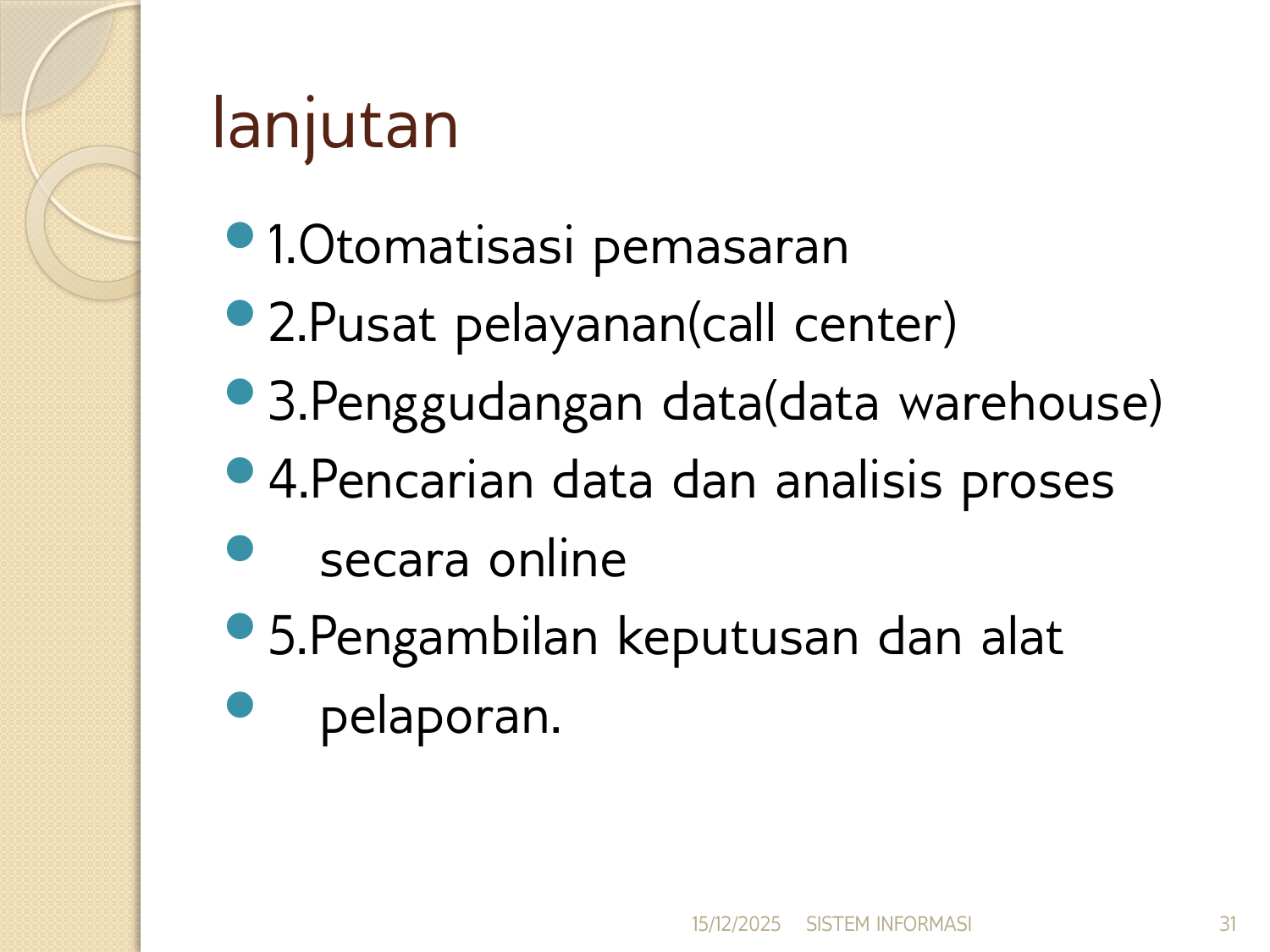

# lanjutan
1.Otomatisasi pemasaran
2.Pusat pelayanan(call center)
3.Penggudangan data(data warehouse)
4.Pencarian data dan analisis proses
   secara online
5.Pengambilan keputusan dan alat
   pelaporan.
15/12/2025
SISTEM INFORMASI
31